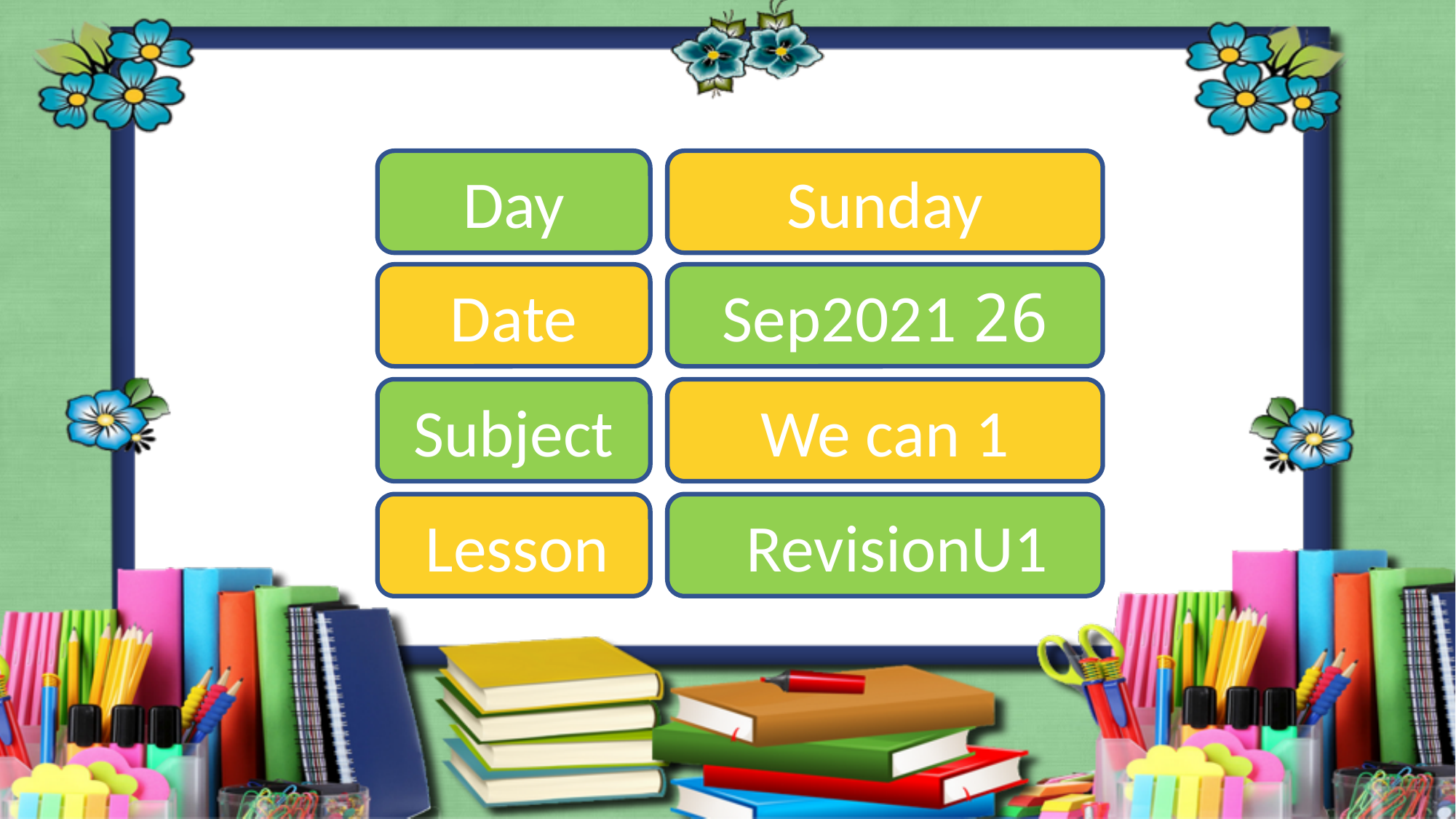

Day
Sunday
Date
26 Sep2021
Subject
We can 1
Lesson
RevisionU1